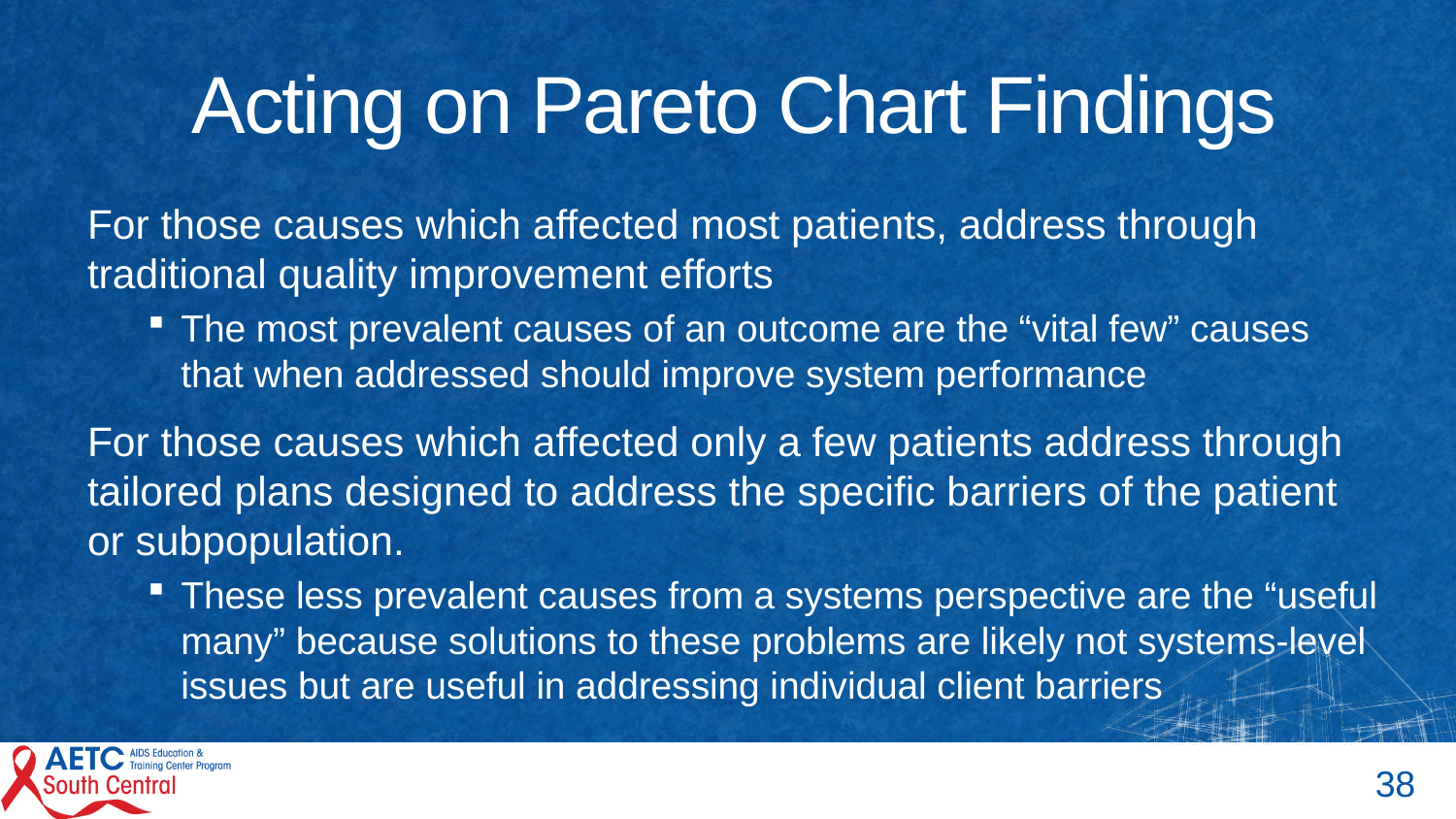

# Acting on Pareto Chart Findings
For those causes which affected most patients, address through traditional quality improvement efforts
The most prevalent causes of an outcome are the “vital few” causes that when addressed should improve system performance
For those causes which affected only a few patients address through tailored plans designed to address the specific barriers of the patient or subpopulation.
These less prevalent causes from a systems perspective are the “useful many” because solutions to these problems are likely not systems-level issues but are useful in addressing individual client barriers